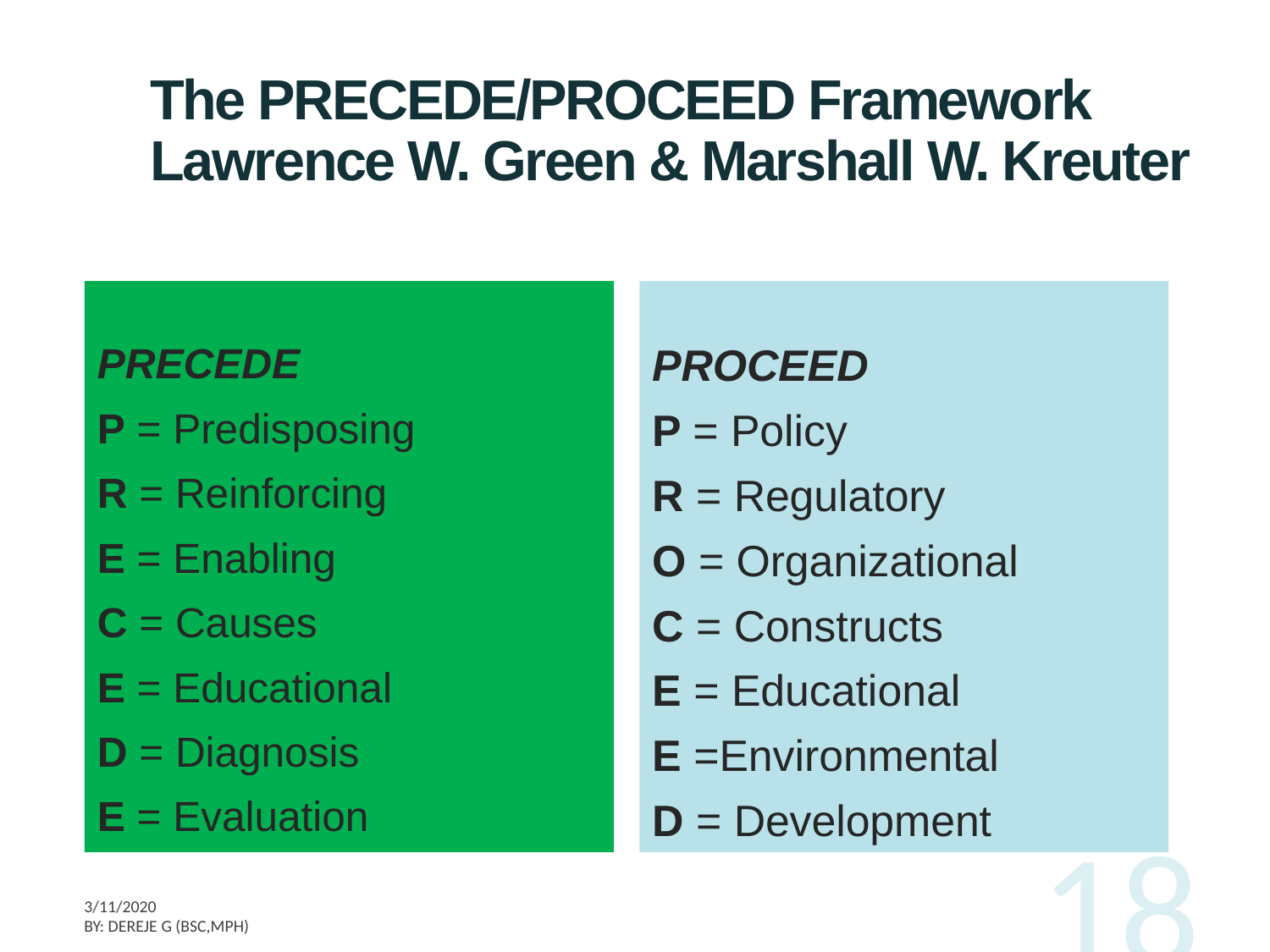

# The PRECEDE/PROCEED Framework Lawrence W. Green & Marshall W. Kreuter

PRECEDE
P = Predisposing
R = Reinforcing
E = Enabling
C = Causes
E = Educational
D = Diagnosis
E = Evaluation

PROCEED
P = Policy
R = Regulatory
O = Organizational
C = Constructs
E = Educational
E =Environmental
D = Development

18
3/11/2020
BY: Dereje G (BSc,MPH)